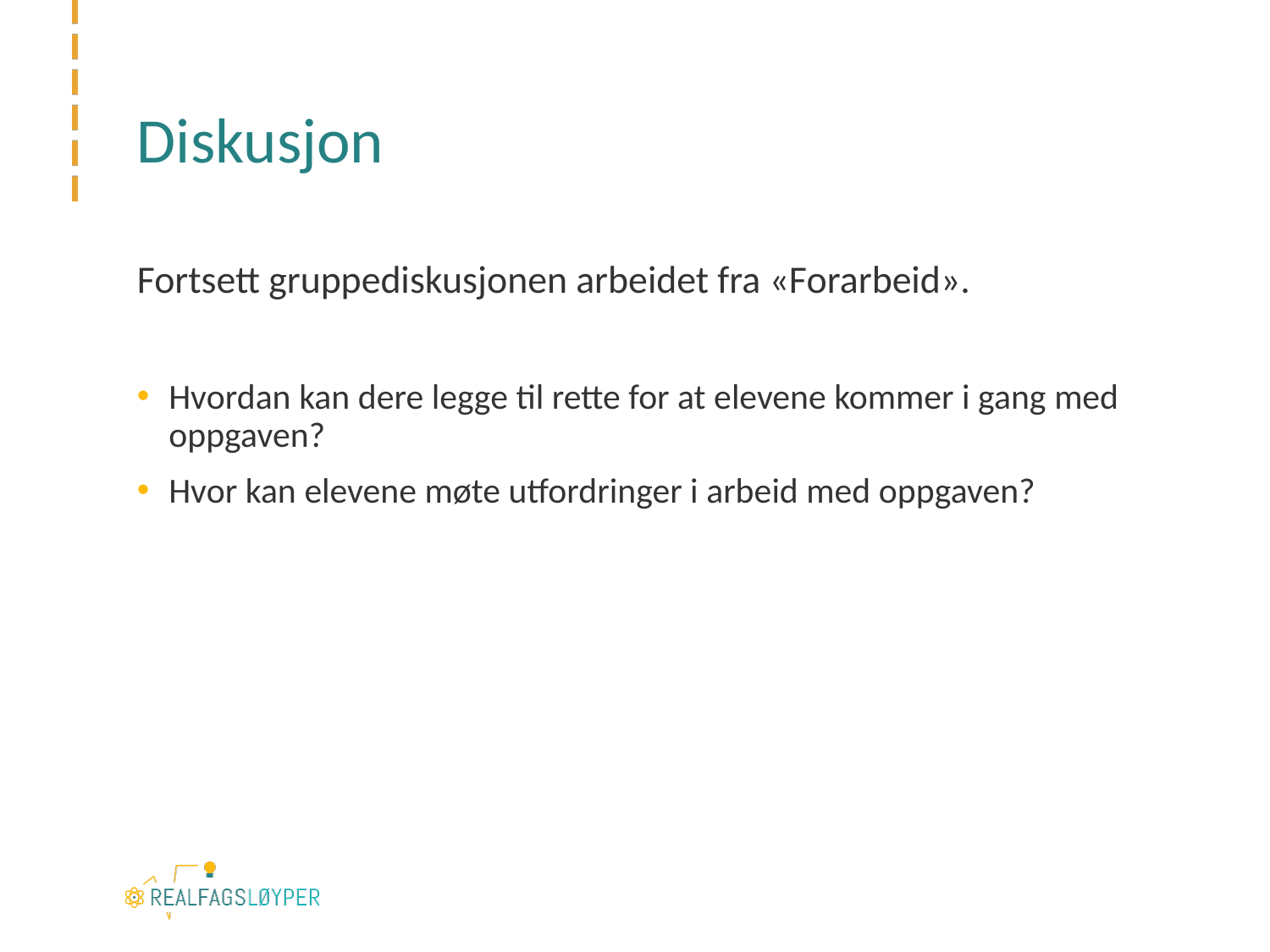

# Diskusjon
Fortsett gruppediskusjonen arbeidet fra «Forarbeid».

Hvordan kan dere legge til rette for at elevene kommer i gang med oppgaven?
Hvor kan elevene møte utfordringer i arbeid med oppgaven?